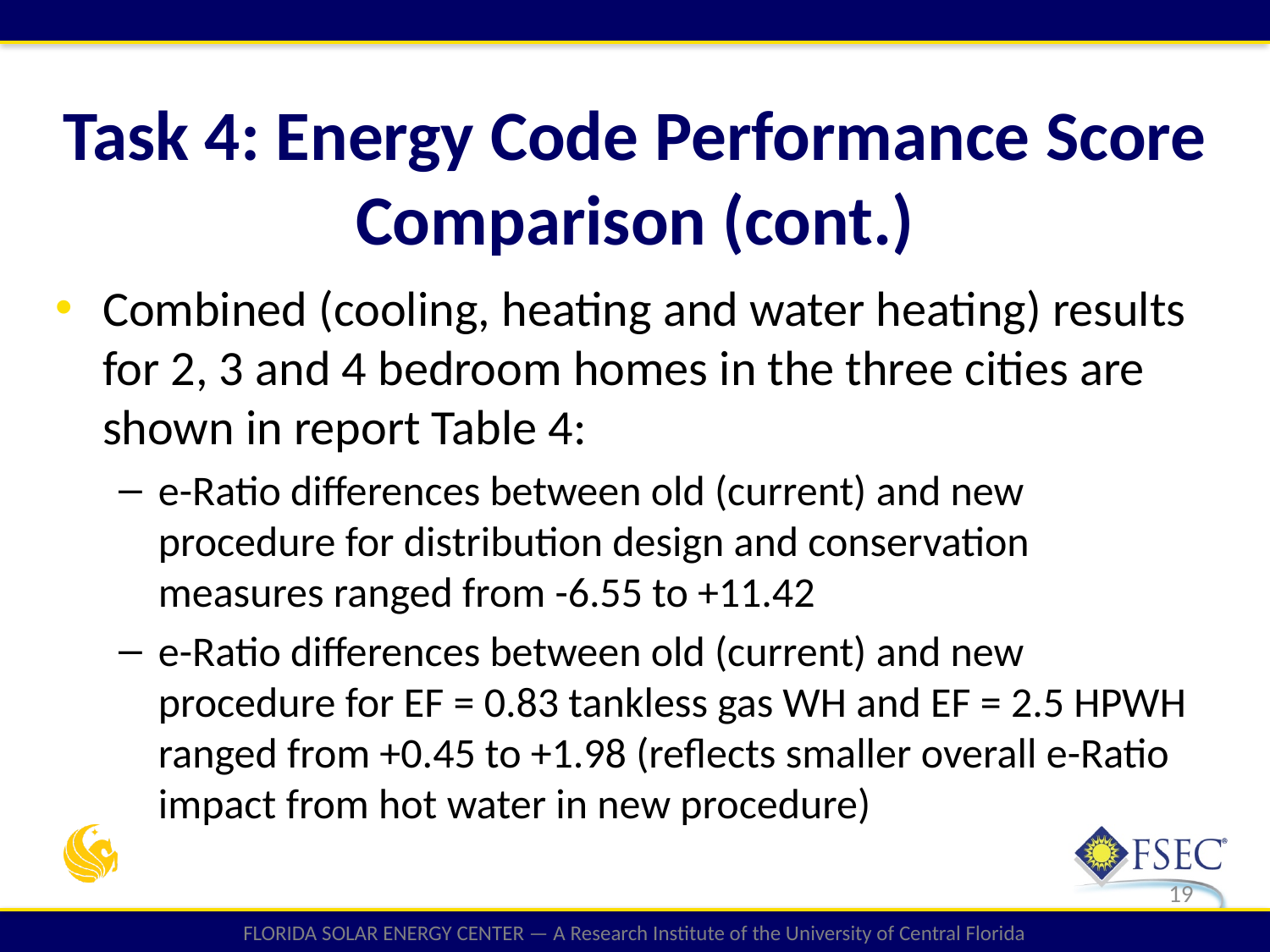

Task 4: Energy Code Performance Score Comparison (cont.)
Combined (cooling, heating and water heating) results for 2, 3 and 4 bedroom homes in the three cities are shown in report Table 4:
e-Ratio differences between old (current) and new procedure for distribution design and conservation measures ranged from -6.55 to +11.42
e-Ratio differences between old (current) and new procedure for EF = 0.83 tankless gas WH and EF = 2.5 HPWH ranged from +0.45 to +1.98 (reflects smaller overall e-Ratio impact from hot water in new procedure)

19